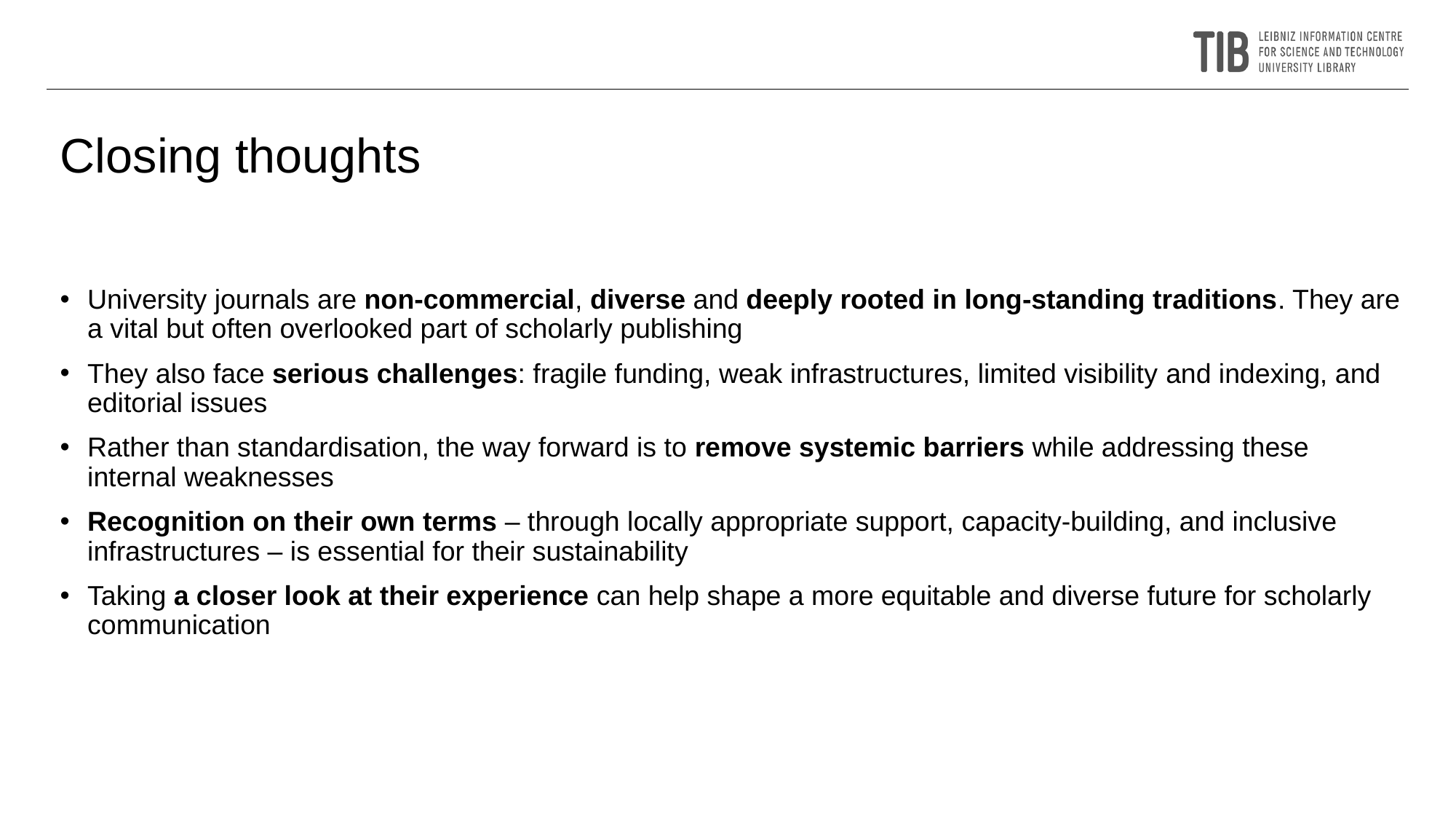

Closing thoughts
University journals are non-commercial, diverse and deeply rooted in long-standing traditions. They are a vital but often overlooked part of scholarly publishing
They also face serious challenges: fragile funding, weak infrastructures, limited visibility and indexing, and editorial issues
Rather than standardisation, the way forward is to remove systemic barriers while addressing these internal weaknesses
Recognition on their own terms – through locally appropriate support, capacity-building, and inclusive infrastructures – is essential for their sustainability
Taking a closer look at their experience can help shape a more equitable and diverse future for scholarly communication